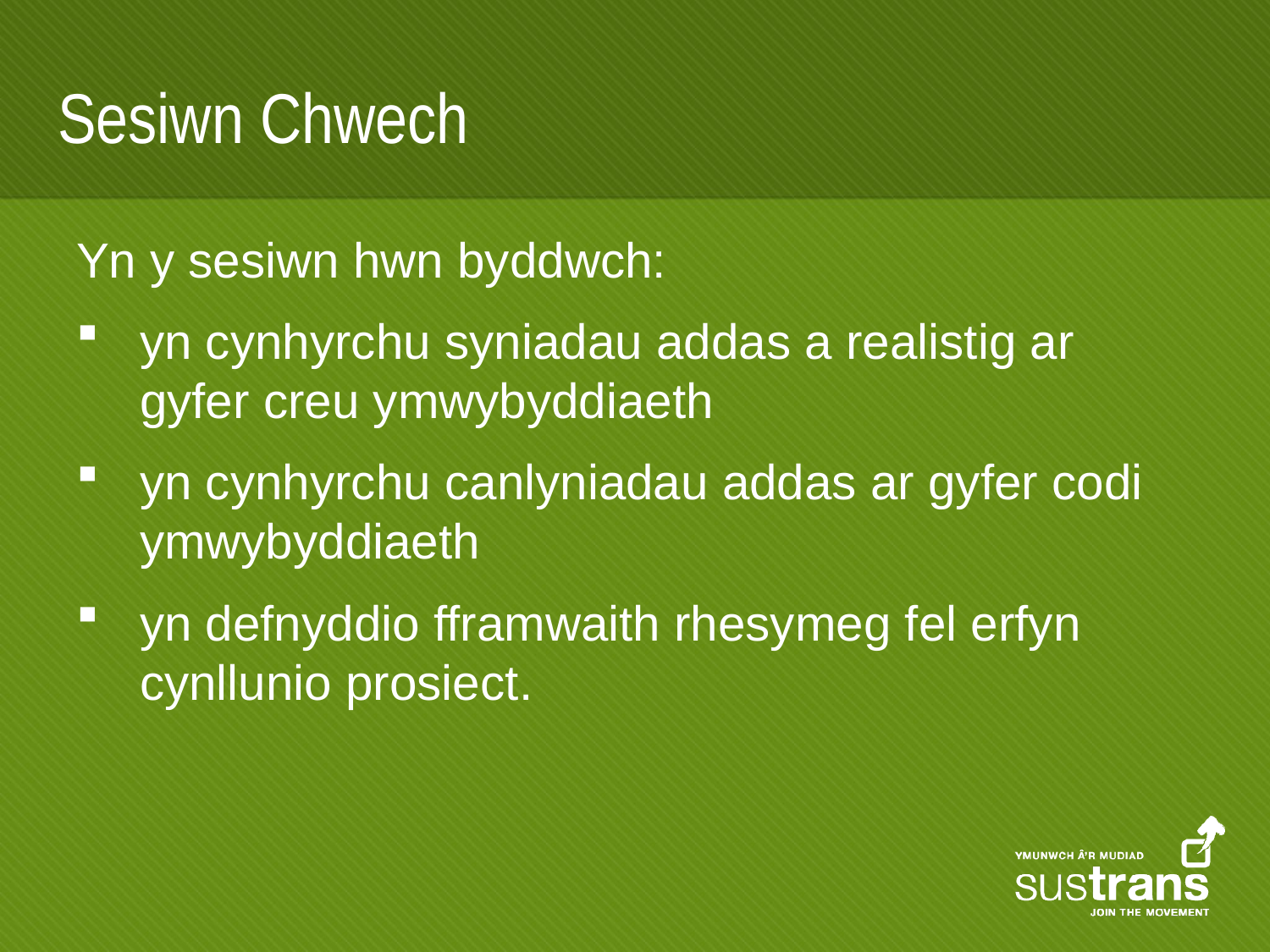

# Sesiwn Chwech
Yn y sesiwn hwn byddwch:
yn cynhyrchu syniadau addas a realistig ar gyfer creu ymwybyddiaeth
yn cynhyrchu canlyniadau addas ar gyfer codi ymwybyddiaeth
yn defnyddio fframwaith rhesymeg fel erfyn cynllunio prosiect.